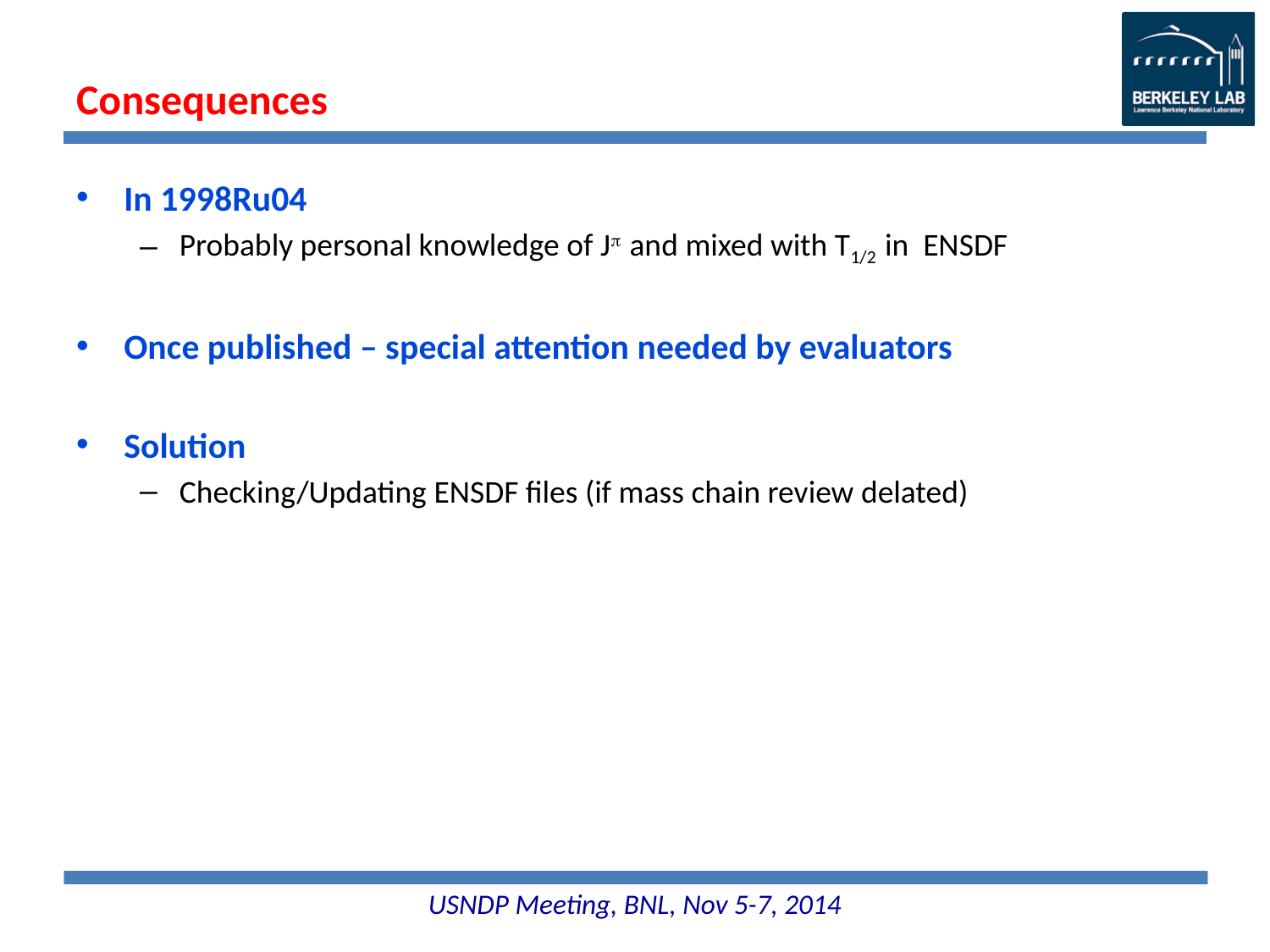

# Consequences
In 1998Ru04
Probably personal knowledge of Jπ  and mixed with T1/2  in  ENSDF

Once published – special attention needed by evaluators

Solution
Checking/Updating ENSDF files (if mass chain review delated)

USNDP Meeting, BNL, Nov 5-7, 2014